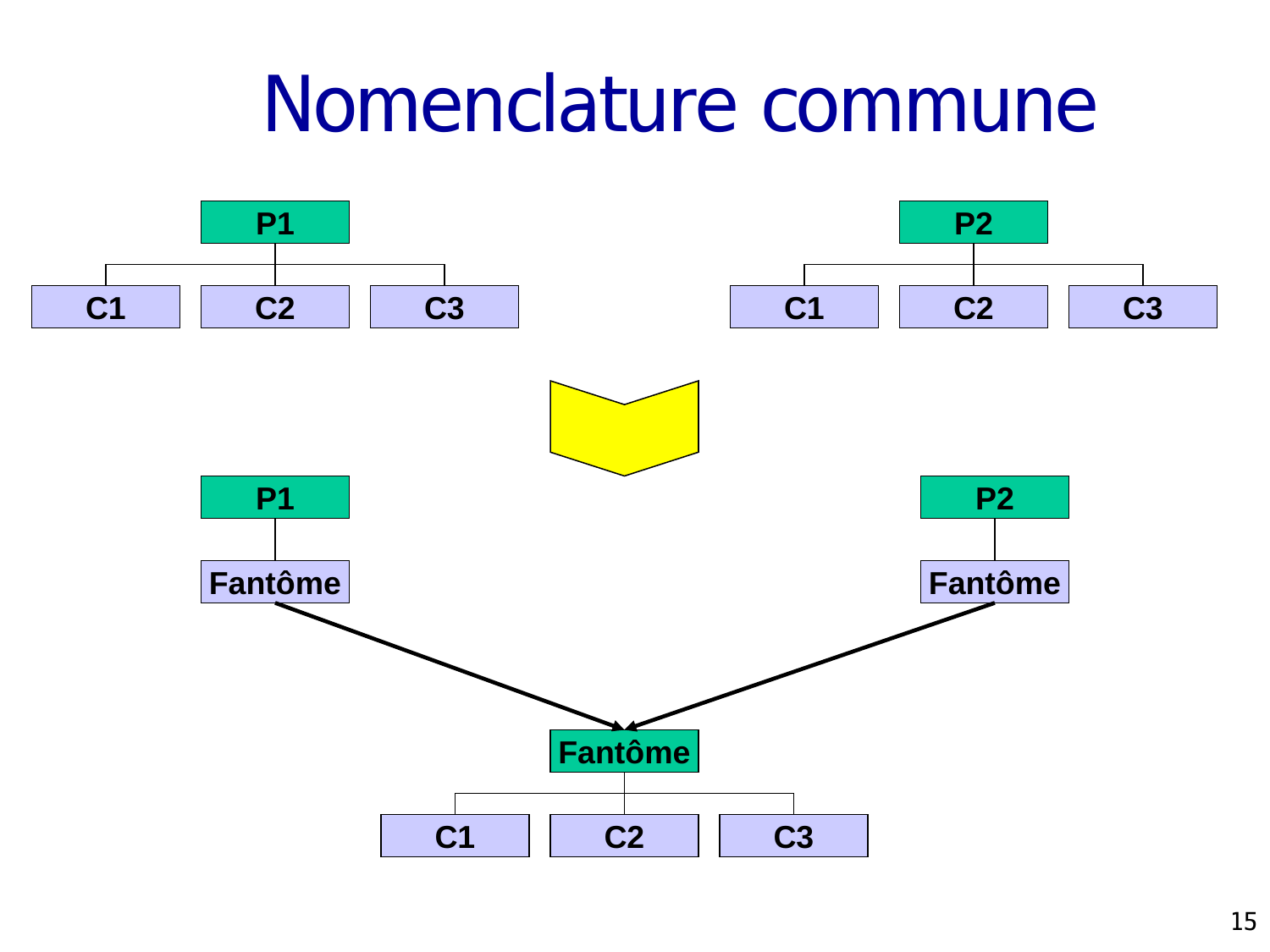

# Nomenclature commune
P1
P2
C1
C2
C3
C1
C2
C3

P1
P2
Fantôme
Fantôme
Fantôme
C1
C2
C3
15